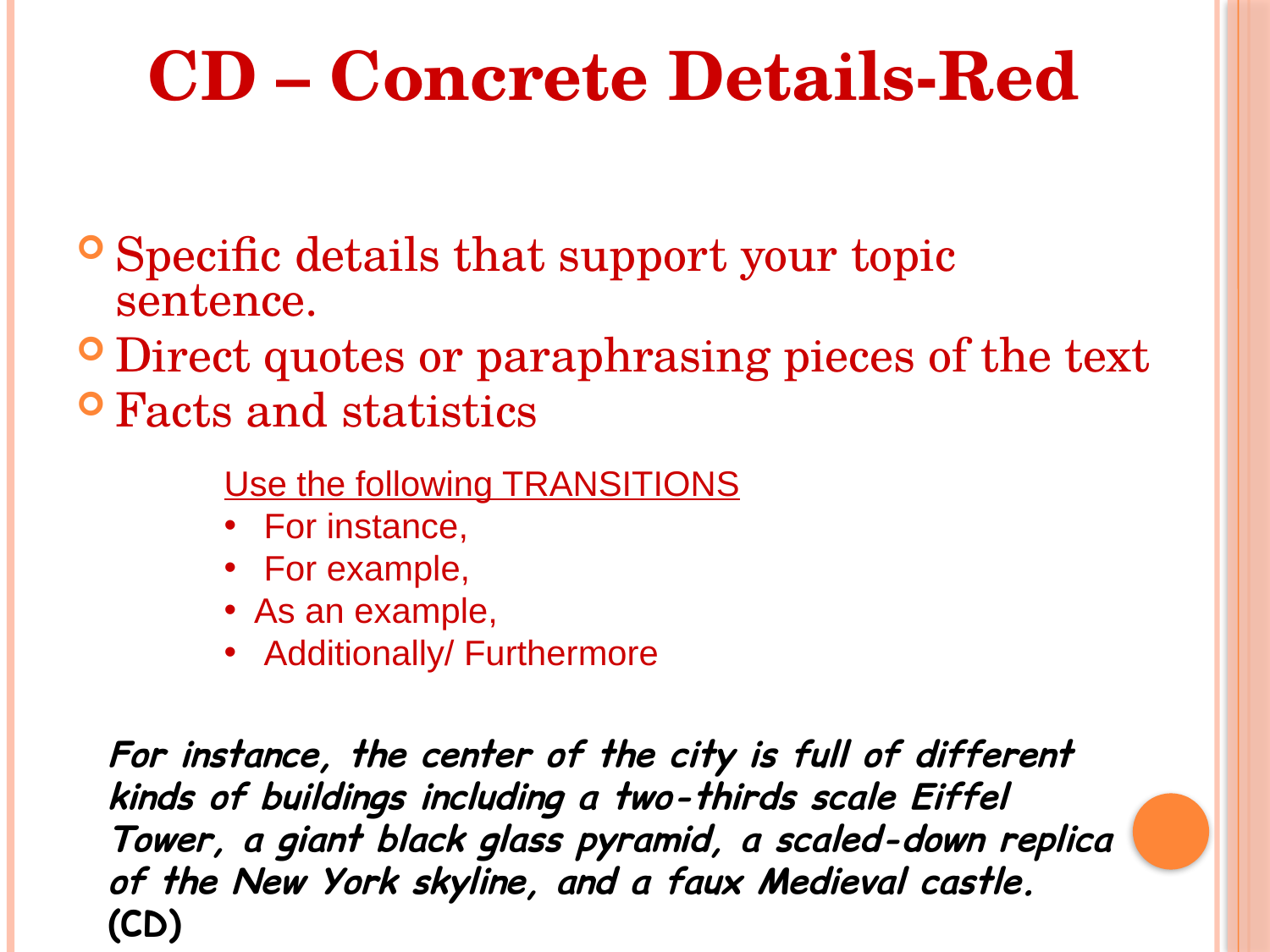

CD – Concrete Details-Red

Specific details that support your topic sentence.
Direct quotes or paraphrasing pieces of the text
Facts and statistics

Use the following TRANSITIONS
 For instance,
 For example,
As an example,
 Additionally/ Furthermore

For instance, the center of the city is full of different kinds of buildings including a two-thirds scale Eiffel Tower, a giant black glass pyramid, a scaled-down replica of the New York skyline, and a faux Medieval castle.
(CD)